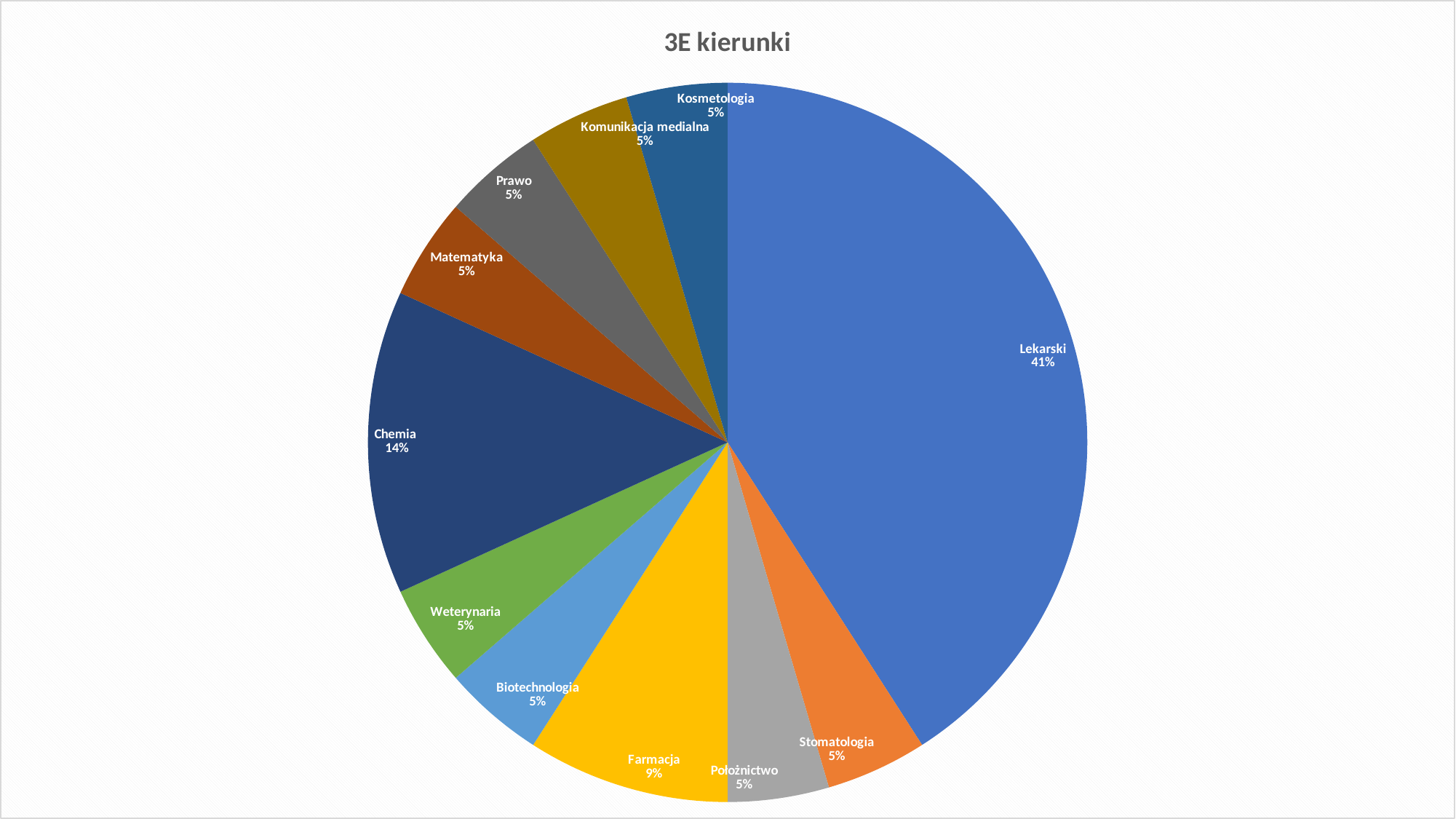

### Chart: 3E kierunki

| Category |  |
|---|---|
| Lekarski | 9.0 |
| Stomatologia | 1.0 |
| Położnictwo | 1.0 |
| Farmacja | 2.0 |
| Biotechnologia | 1.0 |
| Weterynaria | 1.0 |
| Chemia  | 3.0 |
| Matematyka | 1.0 |
| Prawo | 1.0 |
| Komunikacja medialna | 1.0 |
| Kosmetologia | 1.0 |
#